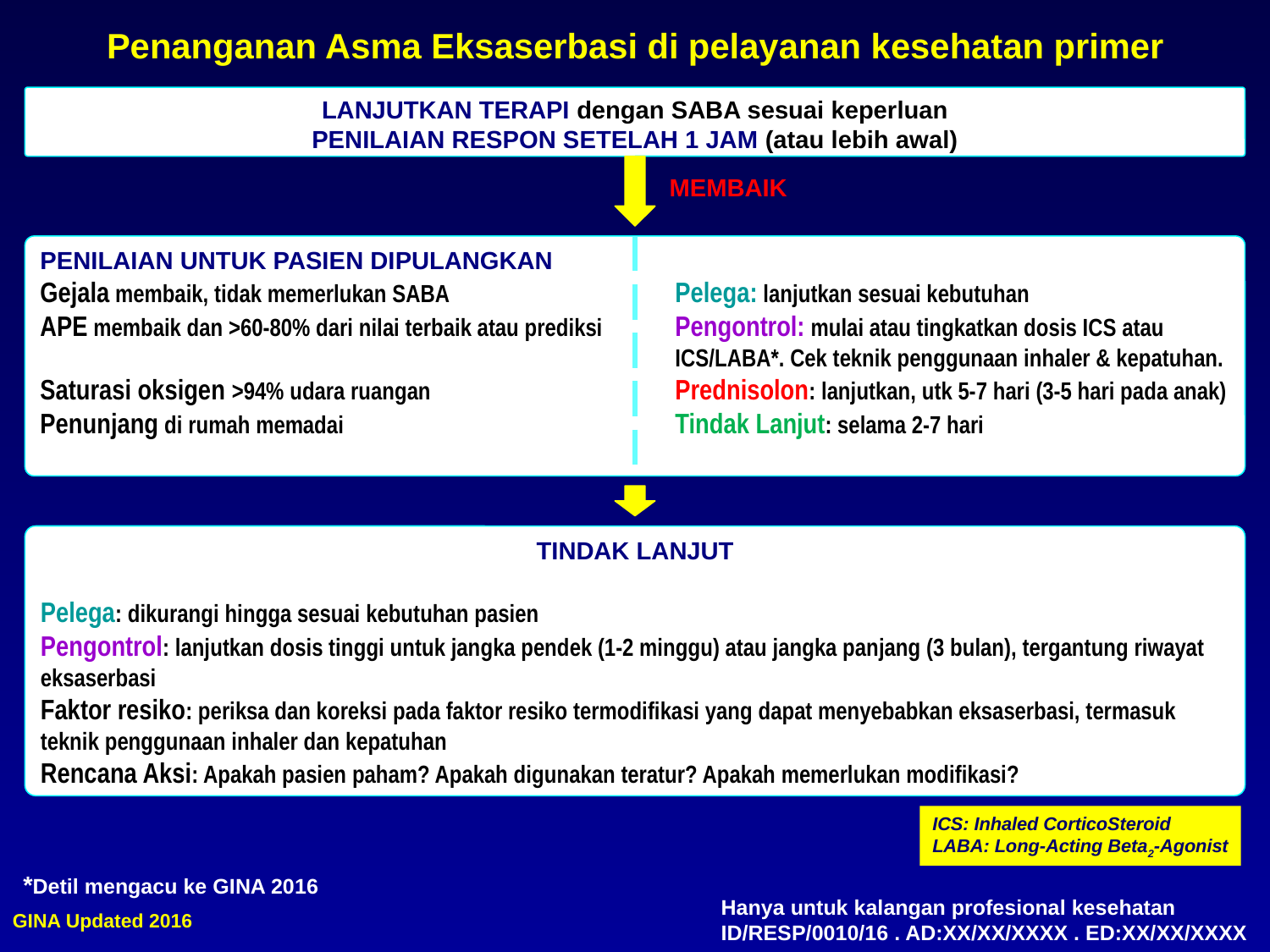

# Penanganan Asma Eksaserbasi di pelayanan kesehatan primer
LANJUTKAN TERAPI dengan SABA sesuai keperluan
PENILAIAN RESPON SETELAH 1 JAM (atau lebih awal)

MEMBAIK
PENILAIAN UNTUK PASIEN DIPULANGKAN
Gejala membaik, tidak memerlukan SABA		Pelega: lanjutkan sesuai kebutuhan
APE membaik dan >60-80% dari nilai terbaik atau prediksi	Pengontrol: mulai atau tingkatkan dosis ICS atau
					ICS/LABA*. Cek teknik penggunaan inhaler & kepatuhan.
Saturasi oksigen >94% udara ruangan		Prednisolon: lanjutkan, utk 5-7 hari (3-5 hari pada anak)
Penunjang di rumah memadai			Tindak Lanjut: selama 2-7 hari

TINDAK LANJUT

Pelega: dikurangi hingga sesuai kebutuhan pasien
Pengontrol: lanjutkan dosis tinggi untuk jangka pendek (1-2 minggu) atau jangka panjang (3 bulan), tergantung riwayat eksaserbasi
Faktor resiko: periksa dan koreksi pada faktor resiko termodifikasi yang dapat menyebabkan eksaserbasi, termasuk teknik penggunaan inhaler dan kepatuhan
Rencana Aksi: Apakah pasien paham? Apakah digunakan teratur? Apakah memerlukan modifikasi?

ICS: Inhaled CorticoSteroid
LABA: Long-Acting Beta2-Agonist
*Detil mengacu ke GINA 2016
Hanya untuk kalangan profesional kesehatan
ID/RESP/0010/16 . AD:XX/XX/XXXX . ED:XX/XX/XXXX
GINA Updated 2016